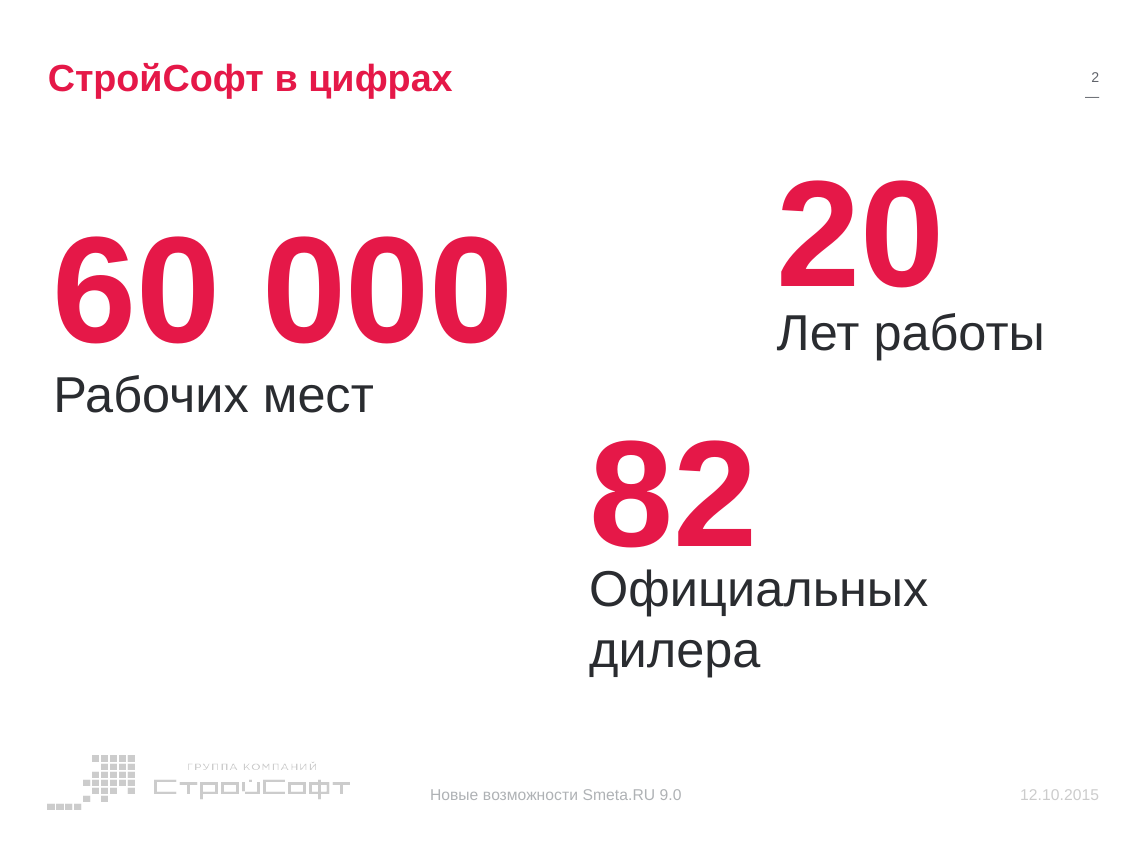

# CтройСофт в цифрах
2
—
20
60 000
Лет работы
Рабочих мест
82
Официальных дилера
Новые возможности Smeta.RU 9.0
12.10.2015